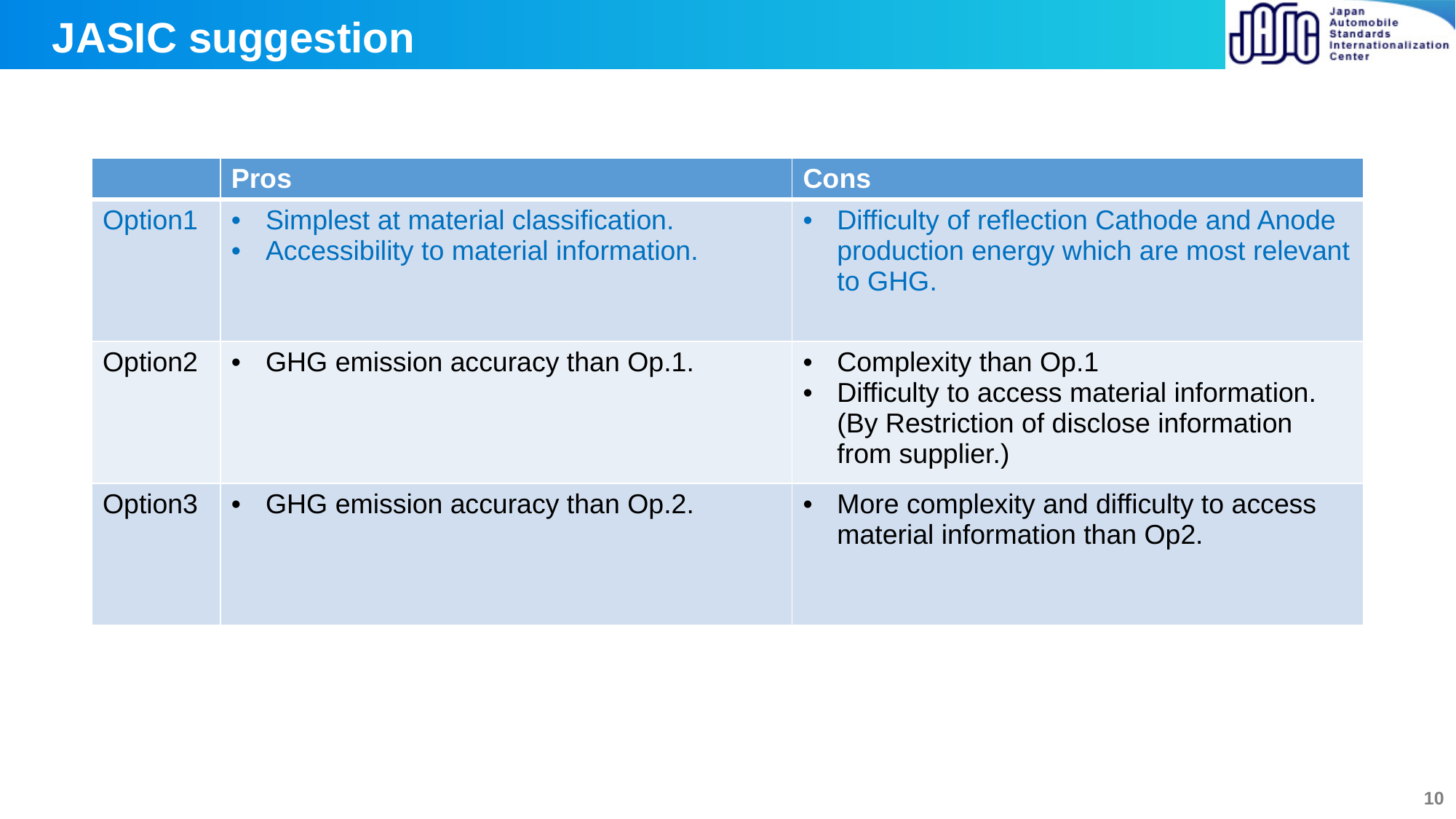

# JASIC suggestion
|  | Pros | Cons |
| --- | --- | --- |
| Option1 | Simplest at material classification. Accessibility to material information. | Difficulty of reflection Cathode and Anode production energy which are most relevant to GHG. |
| Option2 | GHG emission accuracy than Op.1. | Complexity than Op.1 Difficulty to access material information. (By Restriction of disclose information from supplier.) |
| Option3 | GHG emission accuracy than Op.2. | More complexity and difficulty to access material information than Op2. |
10